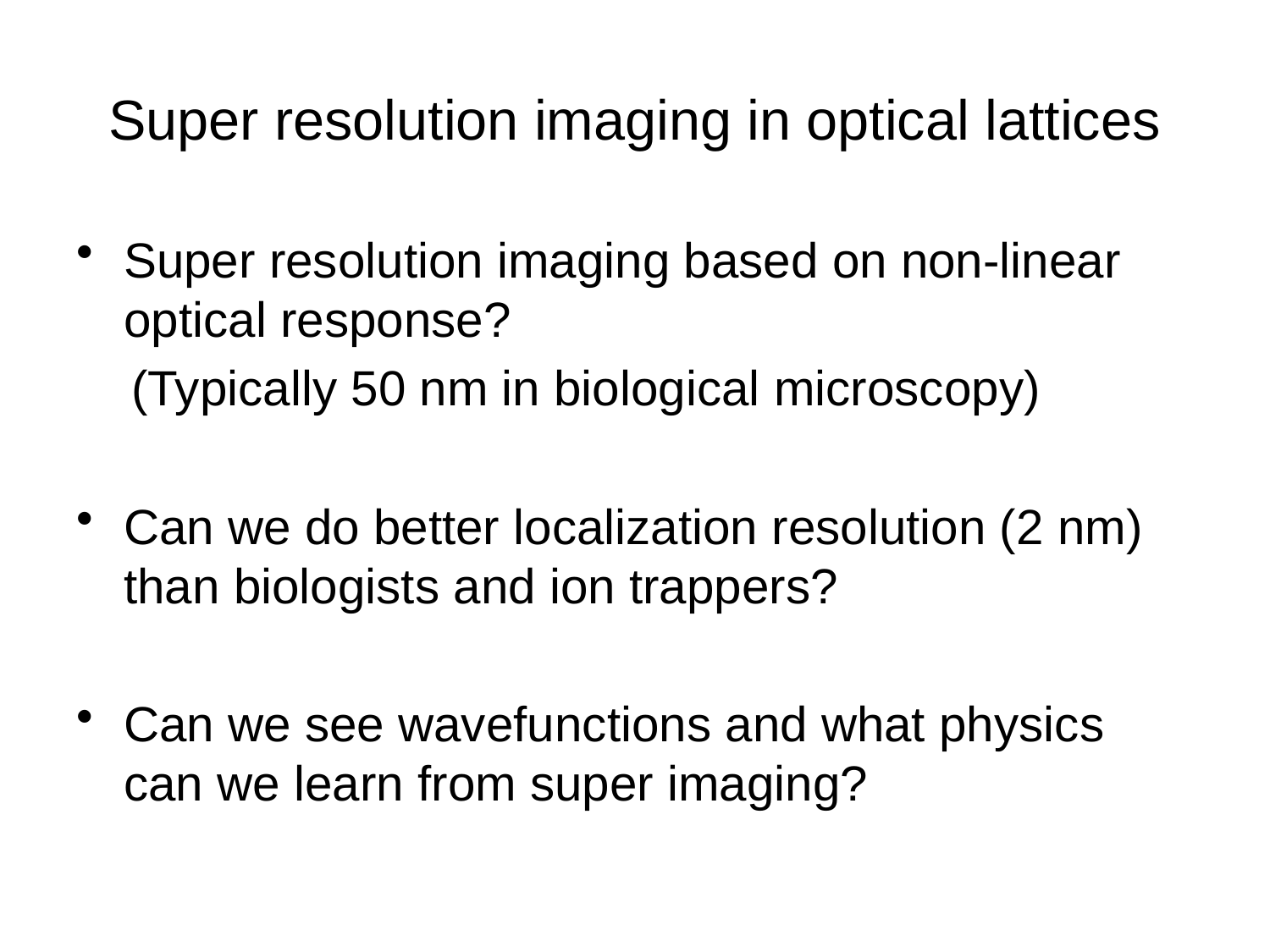

# Super resolution imaging in optical lattices
Super resolution imaging based on non-linear optical response?
    (Typically 50 nm in biological microscopy)

Can we do better localization resolution (2 nm) than biologists and ion trappers?

Can we see wavefunctions and what physics can we learn from super imaging?